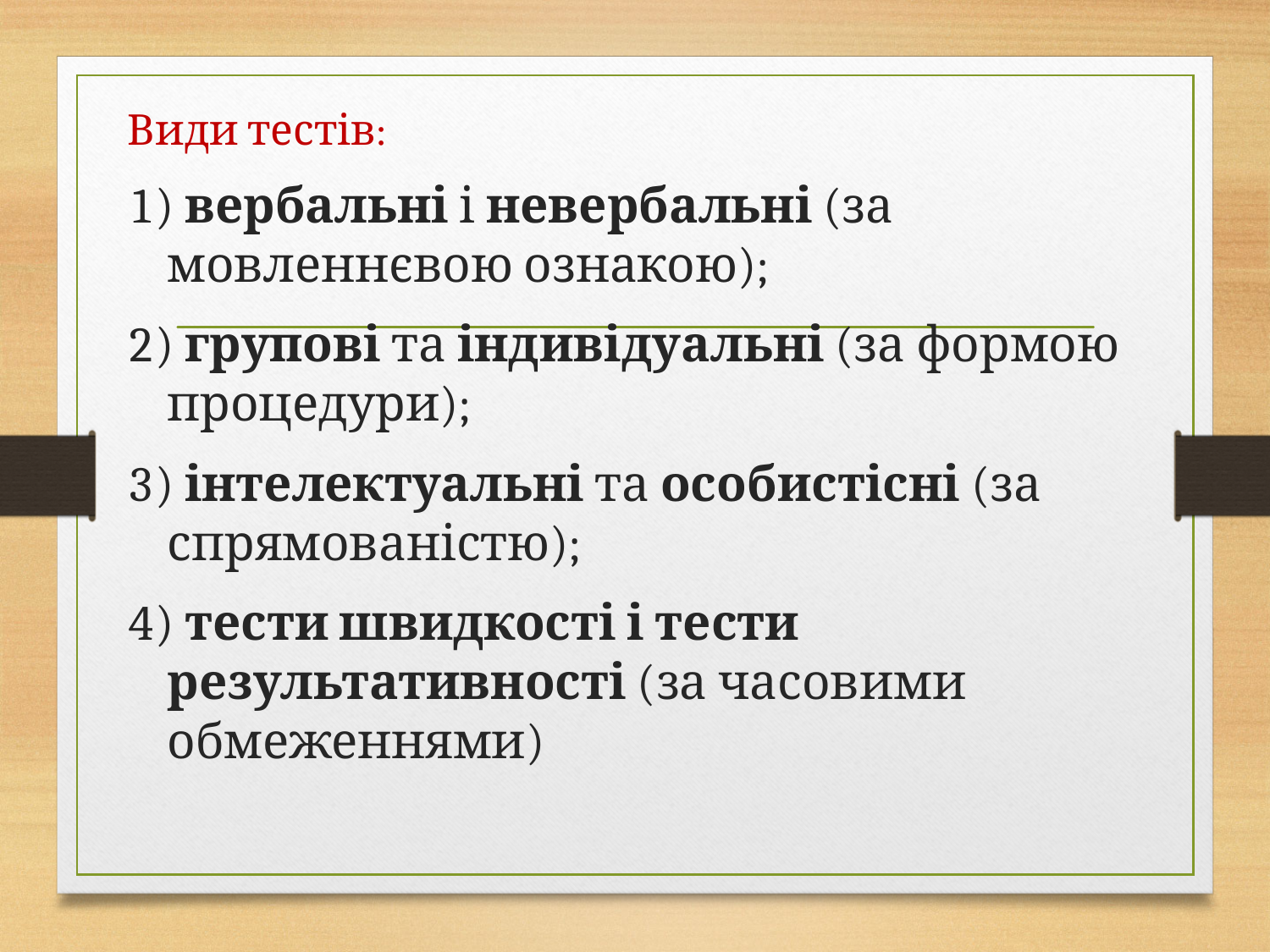

Види тестів:
1) вербальні і невербальні (за мовленнєвою ознакою);
2) групові та індивідуальні (за формою процедури);
3) інтелектуальні та особистісні (за спрямованістю);
4) тести швидкості і тести результативності (за часовими обмеженнями)